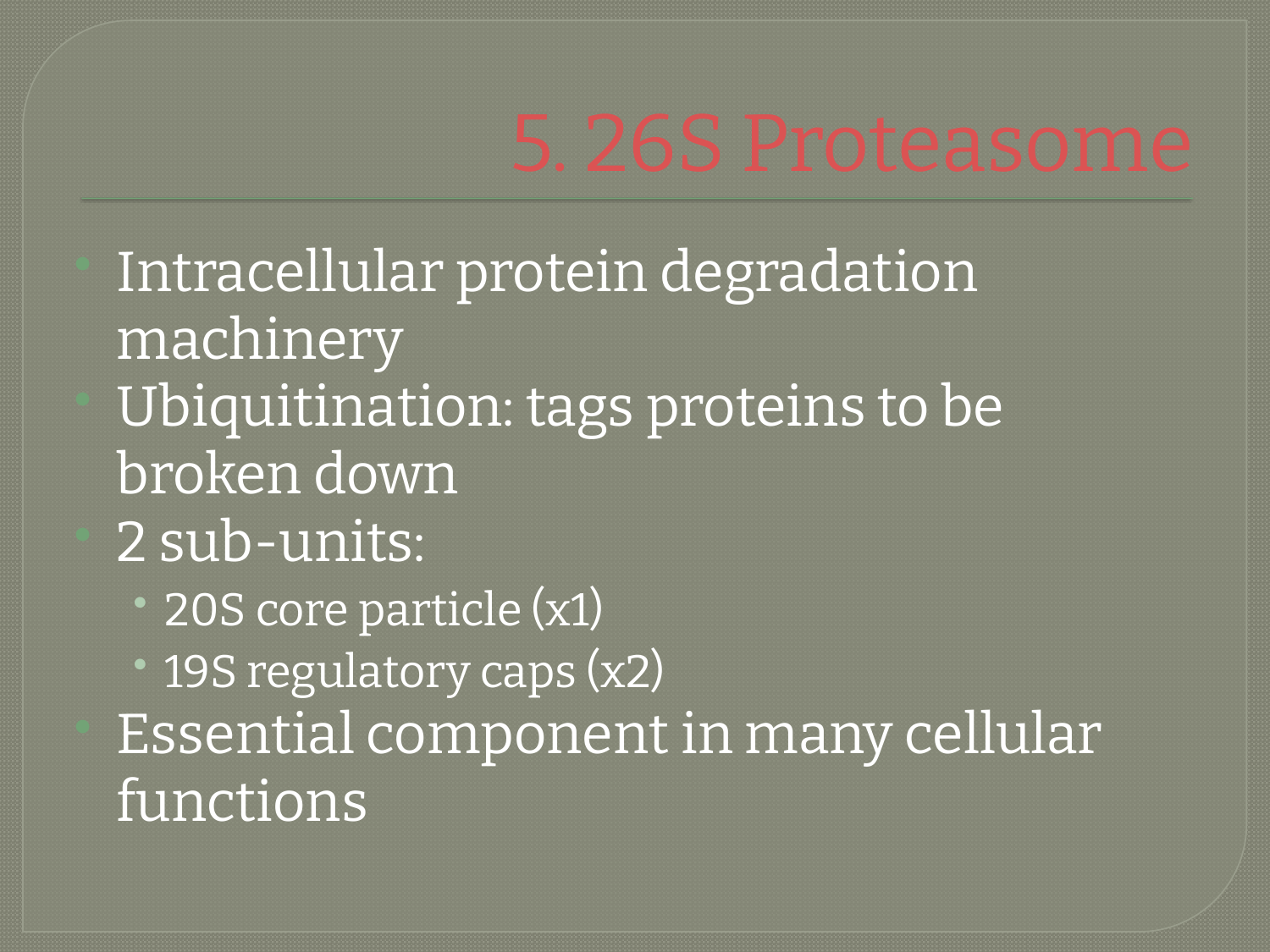

# 5. 26S Proteasome
Intracellular protein degradation machinery
Ubiquitination: tags proteins to be broken down
2 sub-units:
20S core particle (x1)
19S regulatory caps (x2)
Essential component in many cellular functions